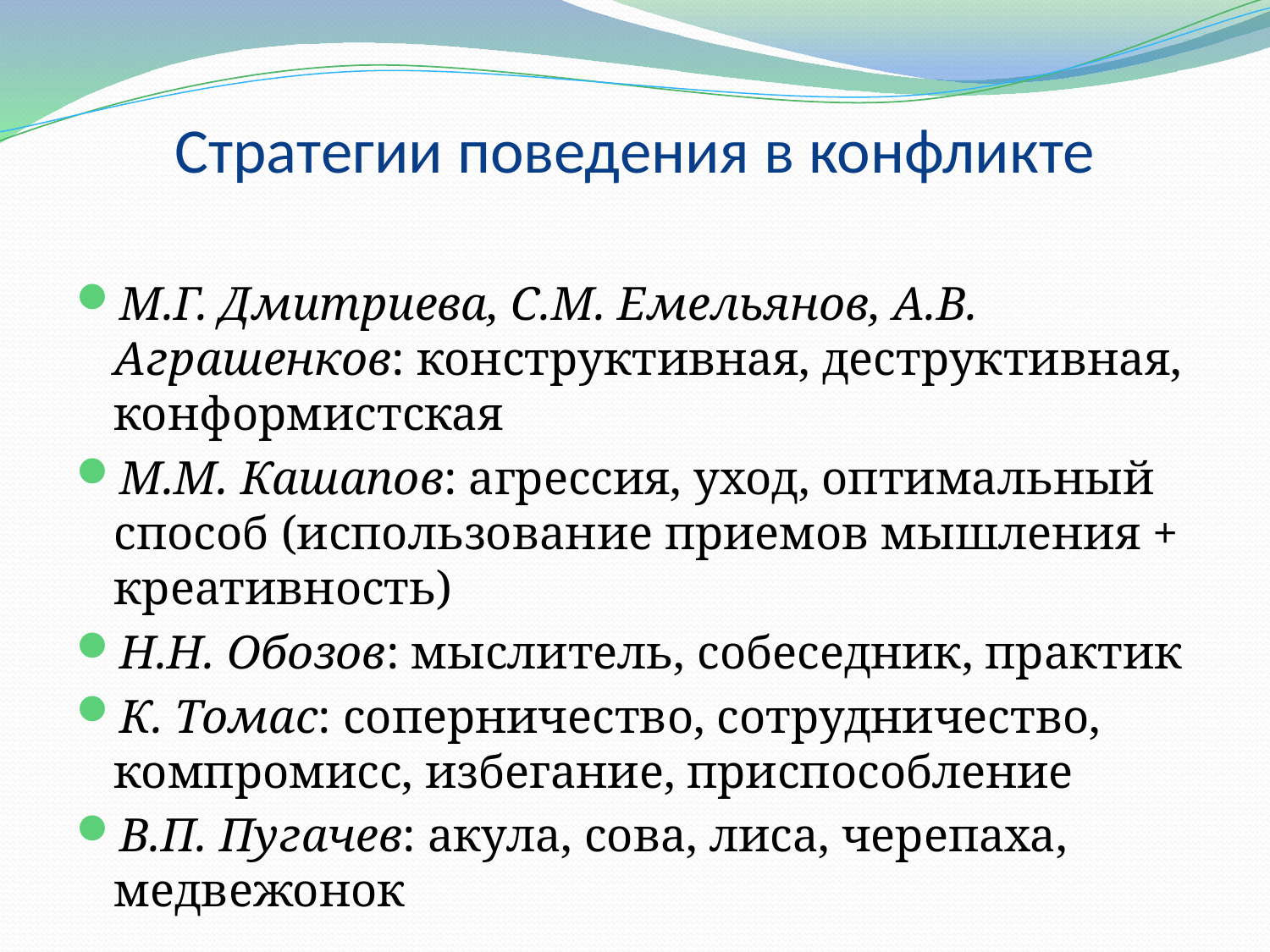

# Стратегии поведения в конфликте
М.Г. Дмитриева, С.М. Емельянов, А.В. Аграшенков: конструктивная, деструктивная, конформистская
М.М. Кашапов: агрессия, уход, оптимальный способ (использование приемов мышления + креативность)
Н.Н. Обозов: мыслитель, собеседник, практик
К. Томас: соперничество, сотрудничество, компромисс, избегание, приспособление
В.П. Пугачев: акула, сова, лиса, черепаха, медвежонок